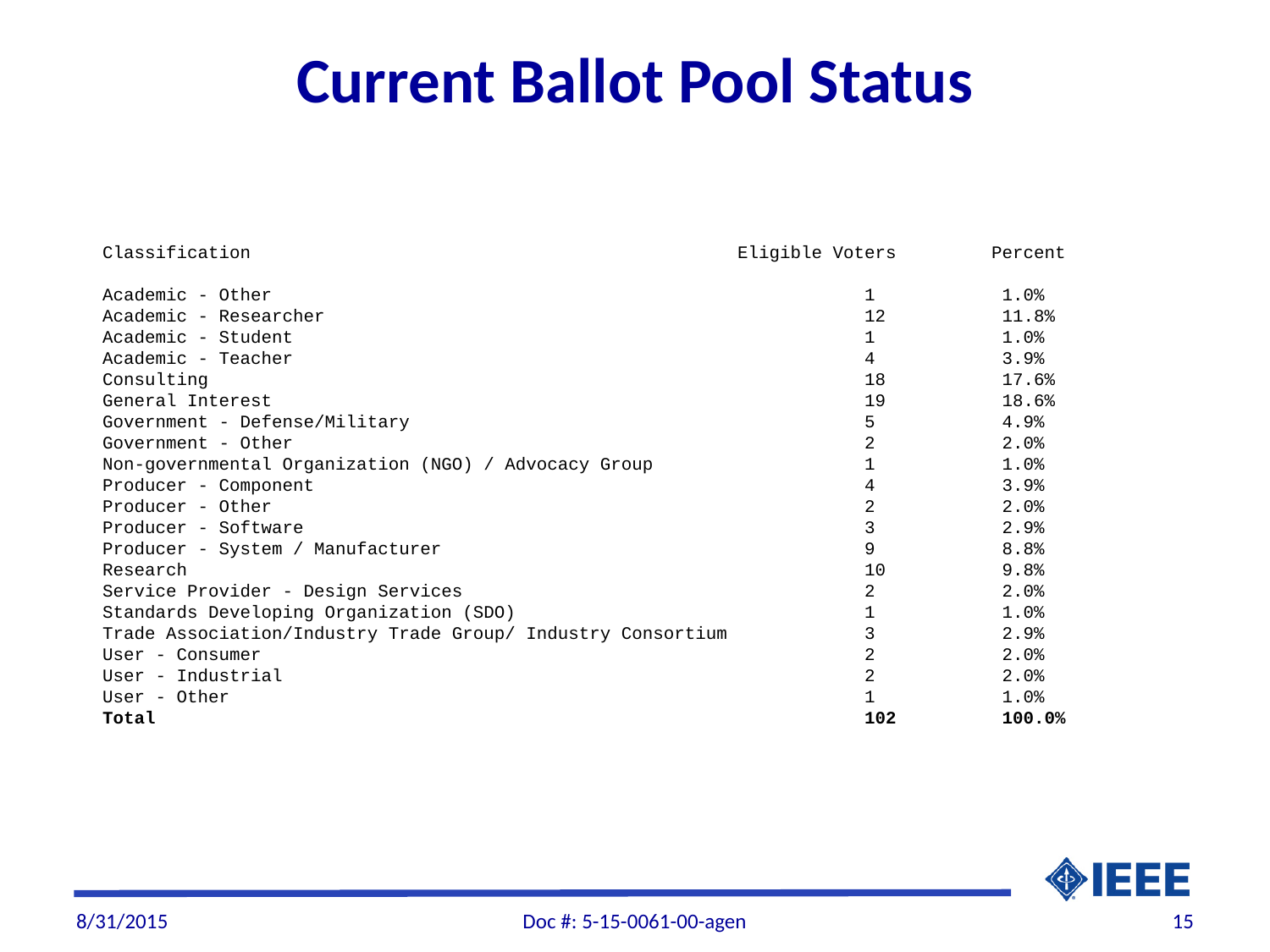

# Current Ballot Pool Status

Classification  				Eligible Voters   	Percent

Academic - Other					1	 1.0%
Academic - Researcher					12	 11.8%
Academic - Student					1	 1.0%
Academic - Teacher					4	 3.9%
Consulting						18	 17.6%
General Interest					19	 18.6%
Government - Defense/Military				5	 4.9%
Government - Other					2	 2.0%
Non-governmental Organization (NGO) / Advocacy Group		1	 1.0%
Producer - Component					4	 3.9%
Producer - Other					2	 2.0%
Producer - Software					3	 2.9%
Producer - System / Manufacturer				9	 8.8%
Research						10	 9.8%
Service Provider - Design Services				2	 2.0%
Standards Developing Organization (SDO)			1	 1.0%
Trade Association/Industry Trade Group/ Industry Consortium		3	 2.9%
User - Consumer					2	 2.0%
User - Industrial					2	 2.0%
User - Other					1	 1.0%
Total						102          100.0%
8/31/2015
Doc #: 5-15-0061-00-agen
15